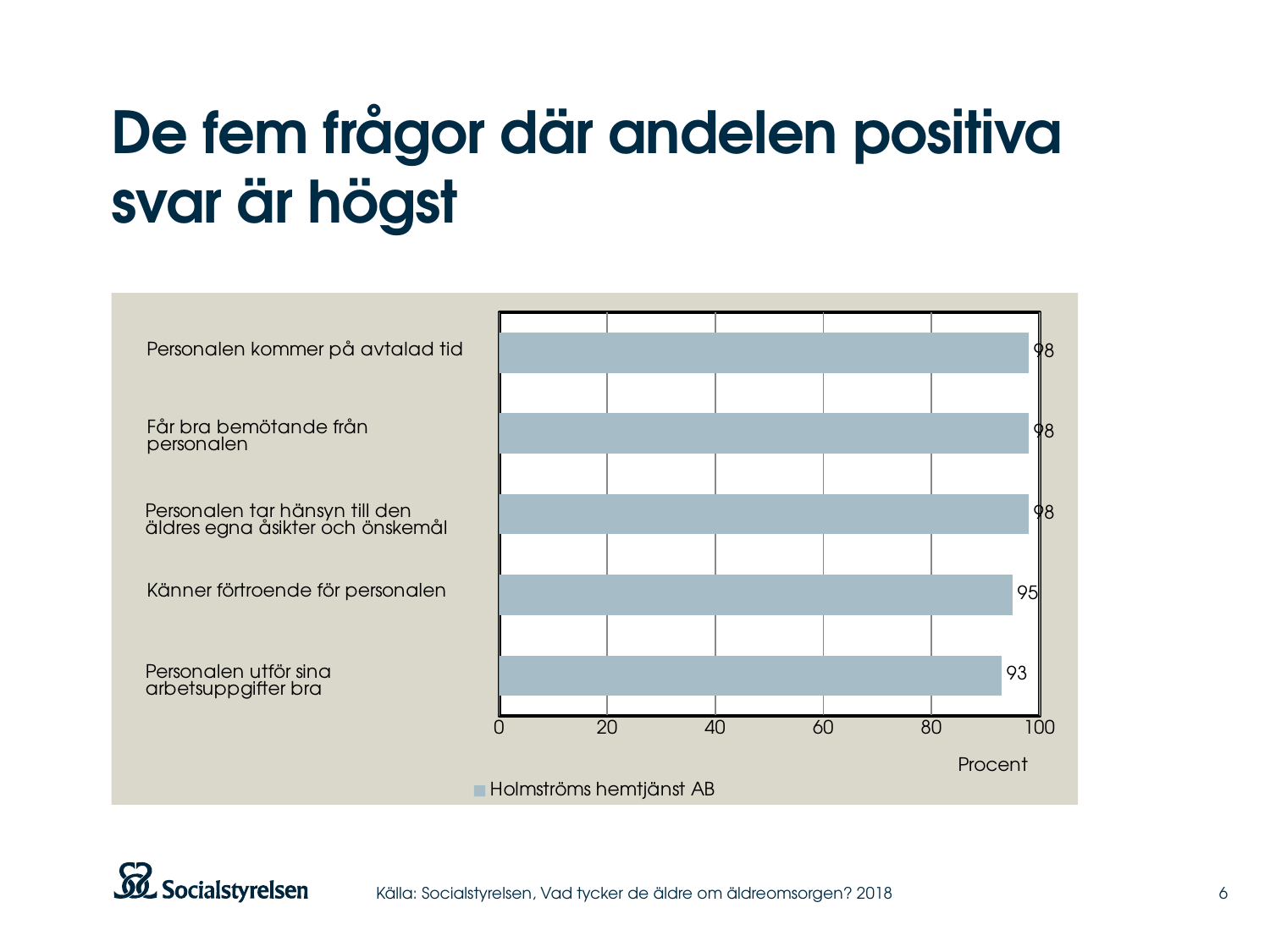

# De fem frågor där andelen positiva svar är högst

### Chart

| Category | Holmströms hemtjänst AB |
|---|---|
| Personalen utför sina arbetsuppgifter bra | 93.0 |
| Känner förtroende för personalen | 95.0 |
| Personalen tar hänsyn till den äldres egna åsikter och önskemål | 98.0 |
| Får bra bemötande från personalen | 98.0 |
| Personalen kommer på avtalad tid | 98.0 |
Källa: Socialstyrelsen, Vad tycker de äldre om äldreomsorgen? 2018
6